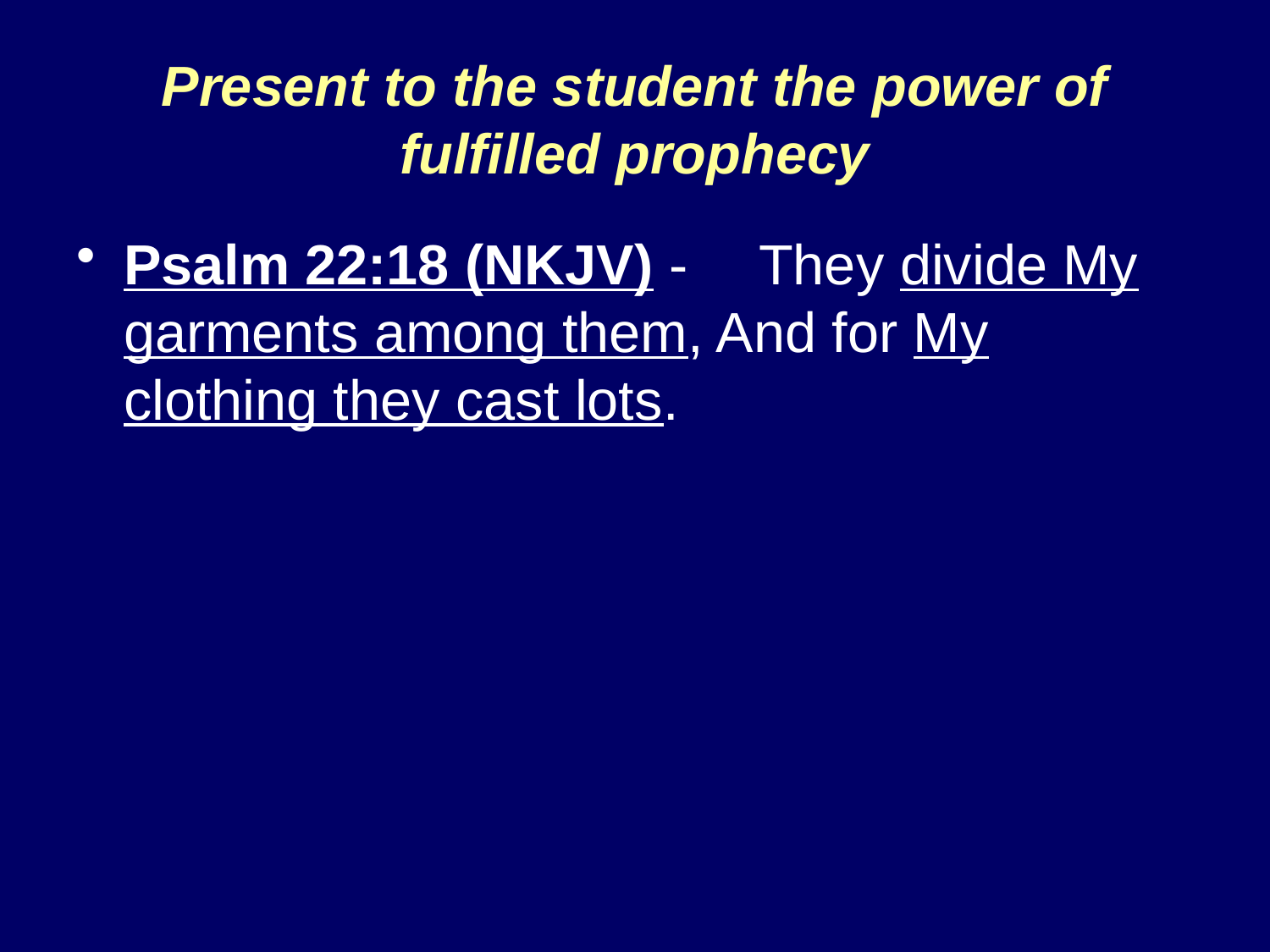

# Present to the student the power of fulfilled prophecy
Psalm 22:18 (NKJV) -	They divide My garments among them, And for My clothing they cast lots.